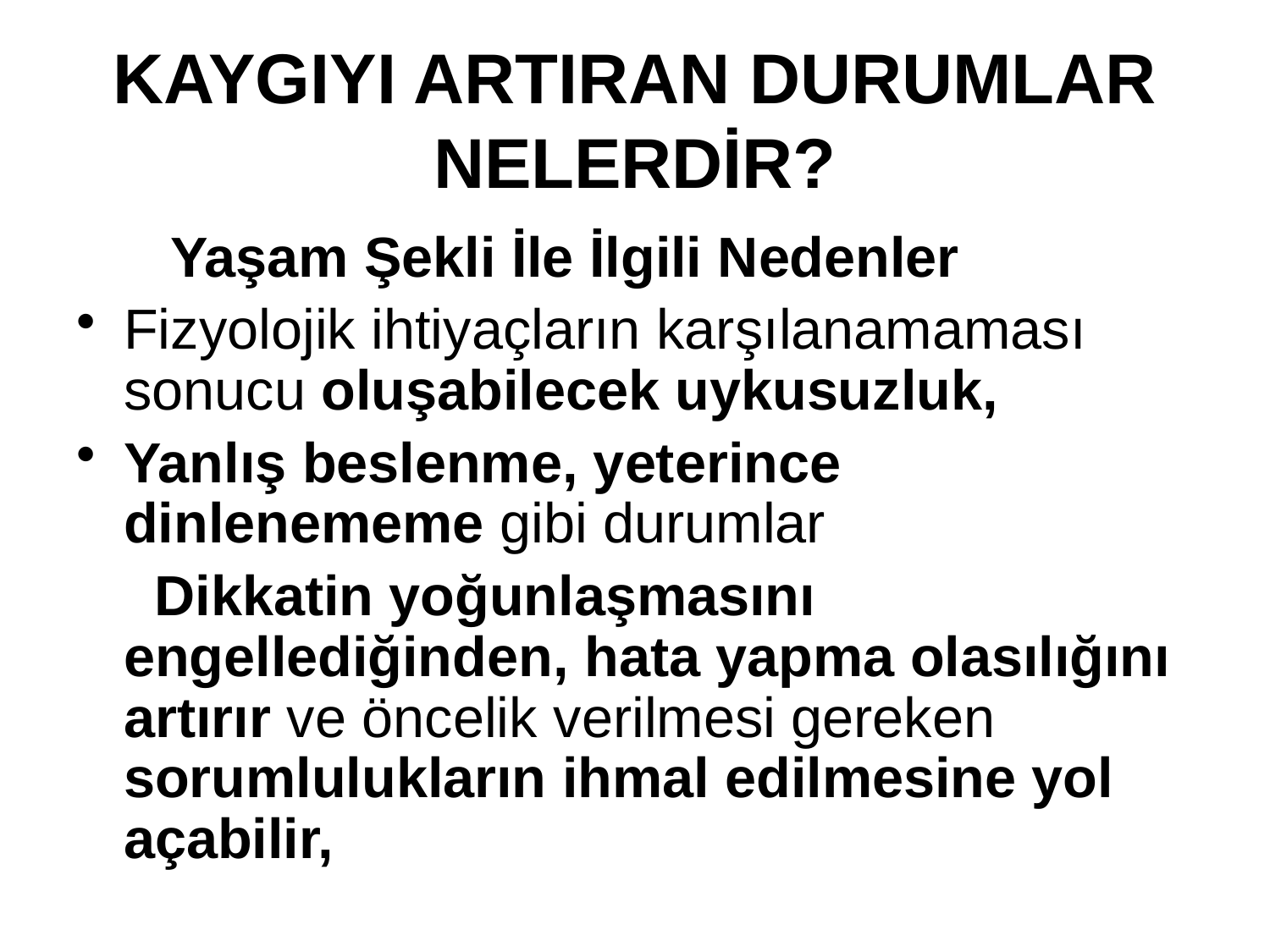

# KAYGIYI ARTIRAN DURUMLAR NELERDİR?
      Yaşam Şekli İle İlgili Nedenler
Fizyolojik ihtiyaçların karşılanamaması sonucu oluşabilecek uykusuzluk,
Yanlış beslenme, yeterince dinlenememe gibi durumlar
     Dikkatin yoğunlaşmasını engellediğinden, hata yapma olasılığını artırır ve öncelik verilmesi gereken sorumlulukların ihmal edilmesine yol açabilir,